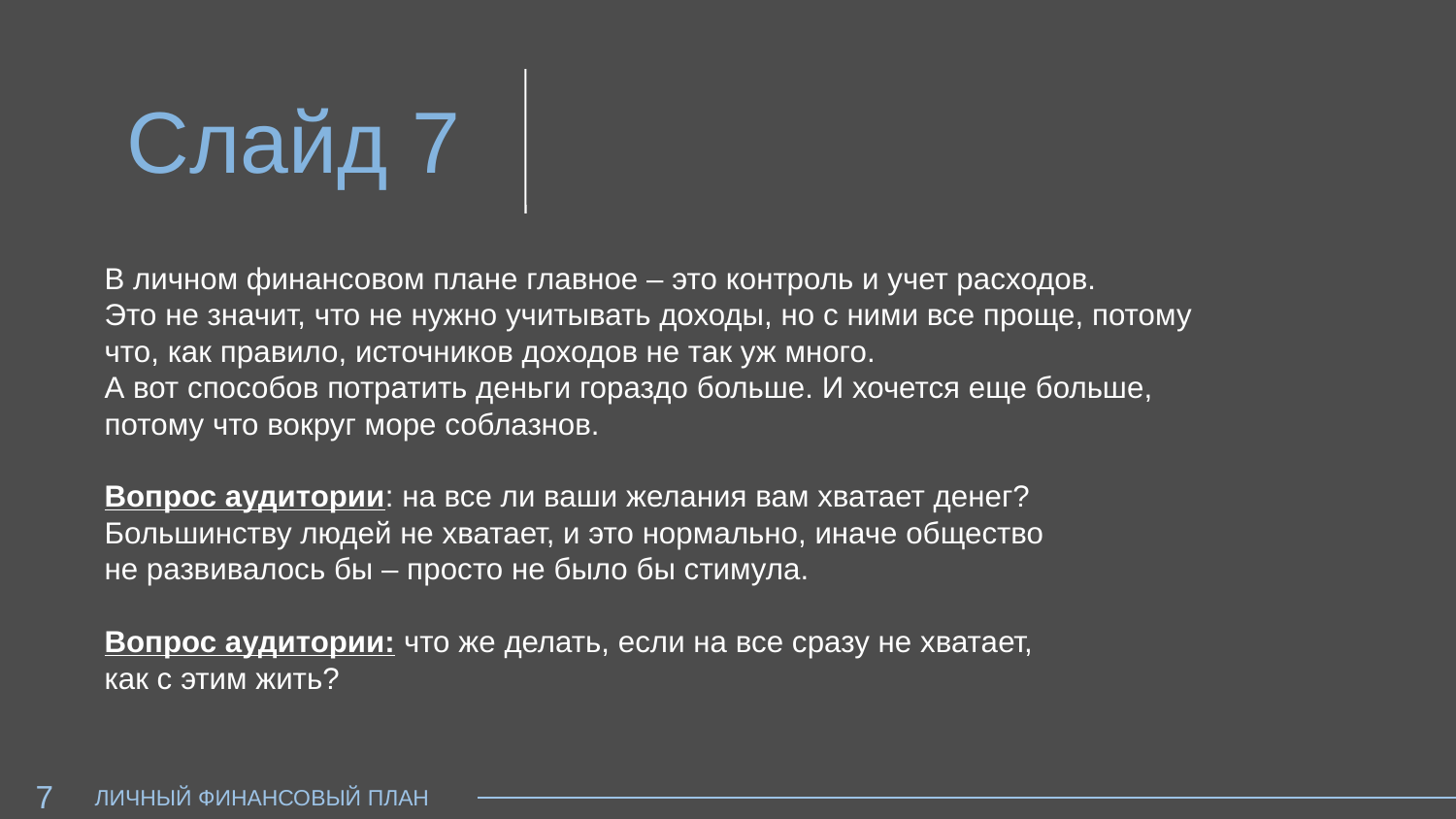

Слайд 7
В личном финансовом плане главное – это контроль и учет расходов.
Это не значит, что не нужно учитывать доходы, но с ними все проще, потому что, как правило, источников доходов не так уж много.
А вот способов потратить деньги гораздо больше. И хочется еще больше, потому что вокруг море соблазнов.

Вопрос аудитории: на все ли ваши желания вам хватает денег?
Большинству людей не хватает, и это нормально, иначе общество
не развивалось бы – просто не было бы стимула.

Вопрос аудитории: что же делать, если на все сразу не хватает,
как с этим жить?
7
ЛИЧНЫЙ ФИНАНСОВЫЙ ПЛАН